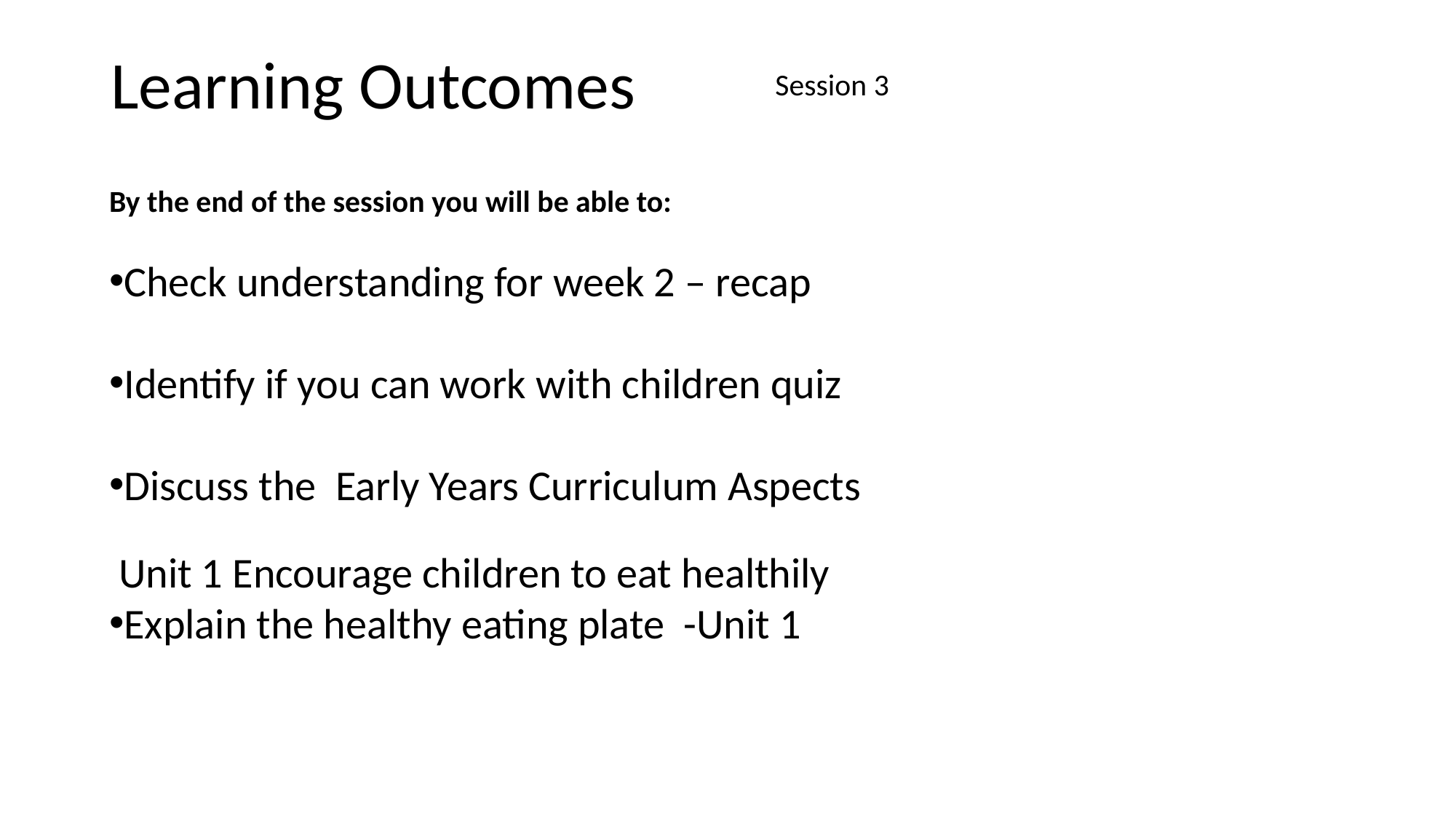

# Learning Outcomes
	Session 3
By the end of the session you will be able to:

Check understanding for week 2 – recap

Identify if you can work with children quiz

Discuss the  Early Years Curriculum Aspects

 Unit 1 Encourage children to eat healthily
Explain the healthy eating plate  -Unit 1